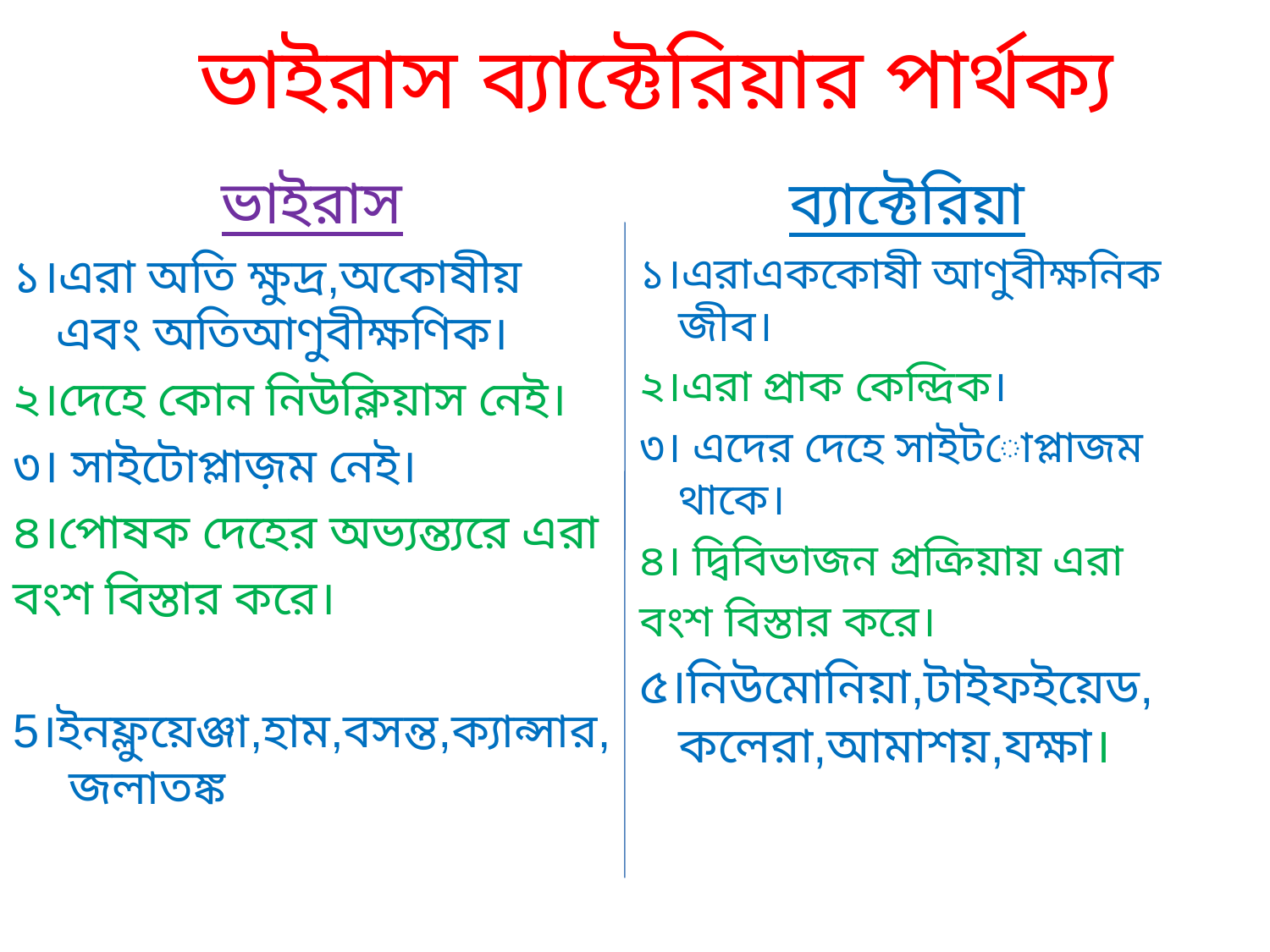

# ভাইরাস ব্যাক্টেরিয়ার পার্থক্য
ভাইরাস
১।এরা অতি ক্ষুদ্র,অকোষীয় এবং অতিআণুবীক্ষণিক।
২।দেহে কোন নিউক্লিয়াস নেই।
৩। সাইটোপ্লাজ়ম নেই।
৪।পোষক দেহের অভ্যন্ত্যরে এরা
বংশ বিস্তার করে।

5।ইনফ্লুয়েঞ্জা,হাম,বসন্ত,ক্যান্সার,  জলাতঙ্ক

ব্যাক্টেরিয়া
১।এরাএককোষী আণুবীক্ষনিক জীব।
২।এরা প্রাক কেন্দ্রিক।
৩। এদের দেহে সাইটোপ্লাজম থাকে।
৪। দ্বিবিভাজন প্রক্রিয়ায় এরা
বংশ বিস্তার করে।
৫।নিউমোনিয়া,টাইফইয়েড, কলেরা,আমাশয়,যক্ষা।